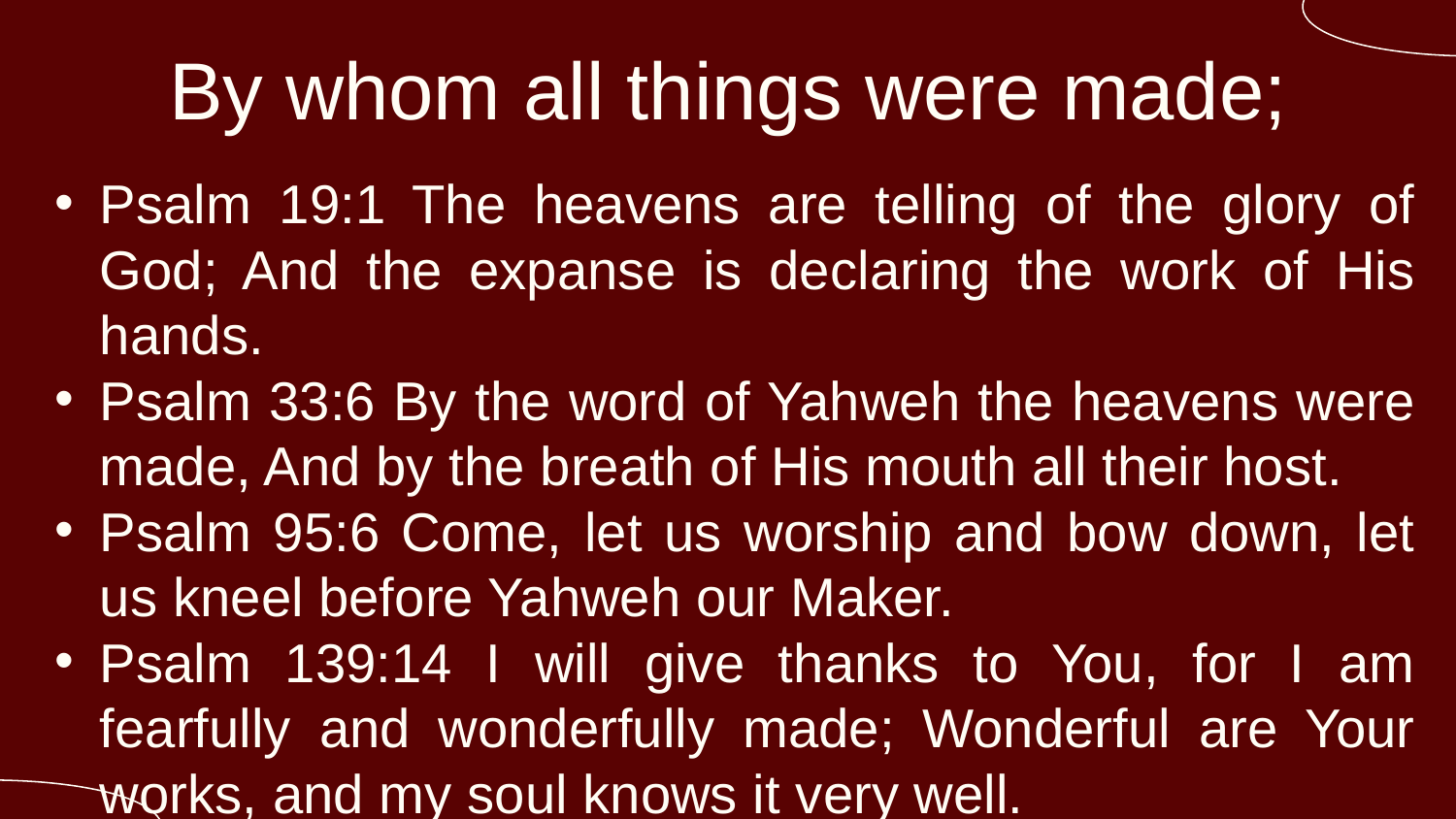

# By whom all things were made;
Psalm 19:1 The heavens are telling of the glory of God; And the expanse is declaring the work of His hands.
Psalm 33:6 By the word of Yahweh the heavens were made, And by the breath of His mouth all their host.
Psalm 95:6 Come, let us worship and bow down, let us kneel before Yahweh our Maker.
Psalm 139:14 I will give thanks to You, for I am fearfully and wonderfully made; Wonderful are Your works, and my soul knows it very well.